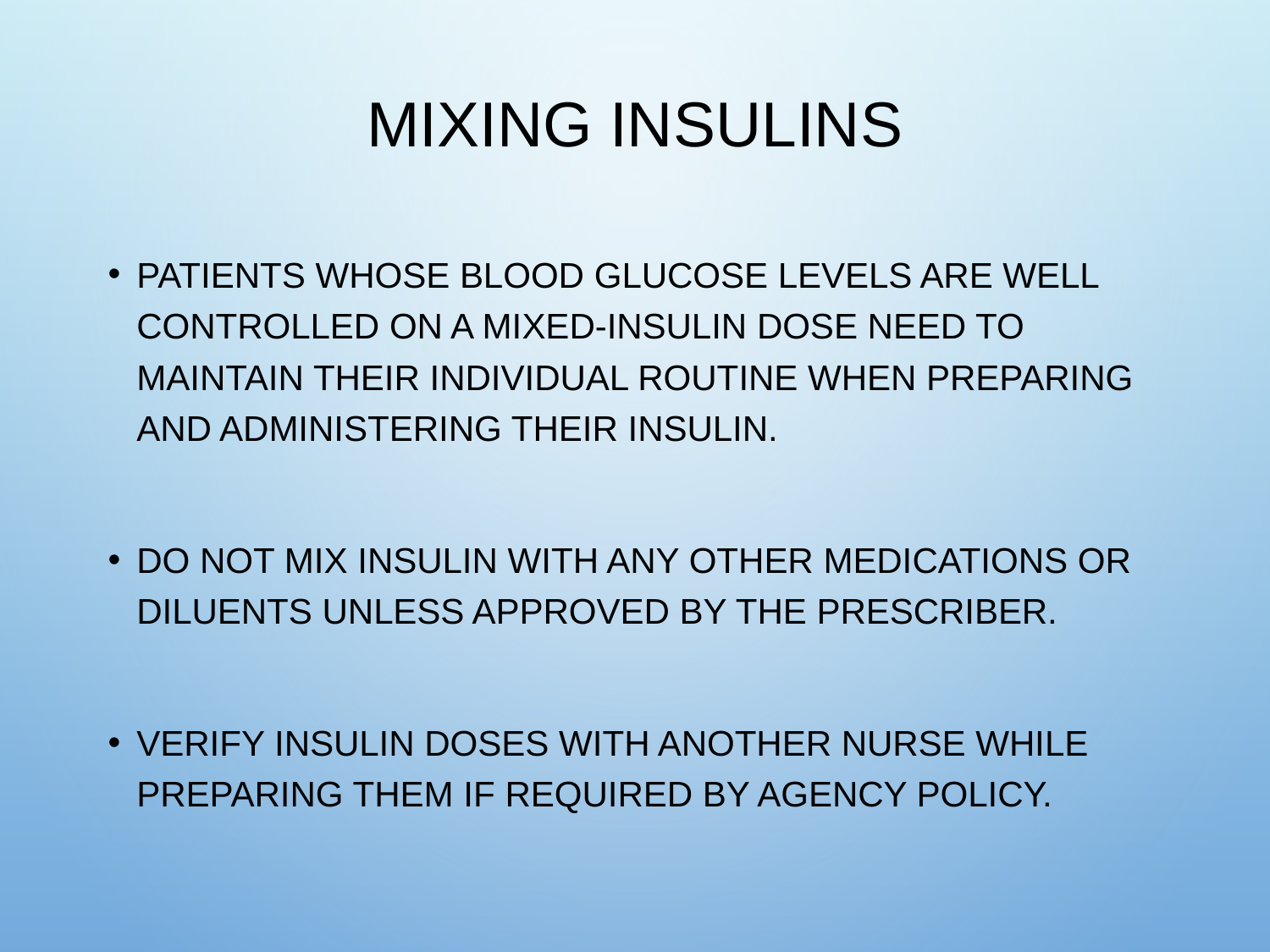

# Mixing Insulins
Patients whose blood glucose levels are well controlled on a mixed-insulin dose need to maintain their individual routine when preparing and administering their insulin.

Do not mix insulin with any other medications or diluents unless approved by the prescriber.

Verify insulin doses with another nurse while preparing them if required by agency policy.